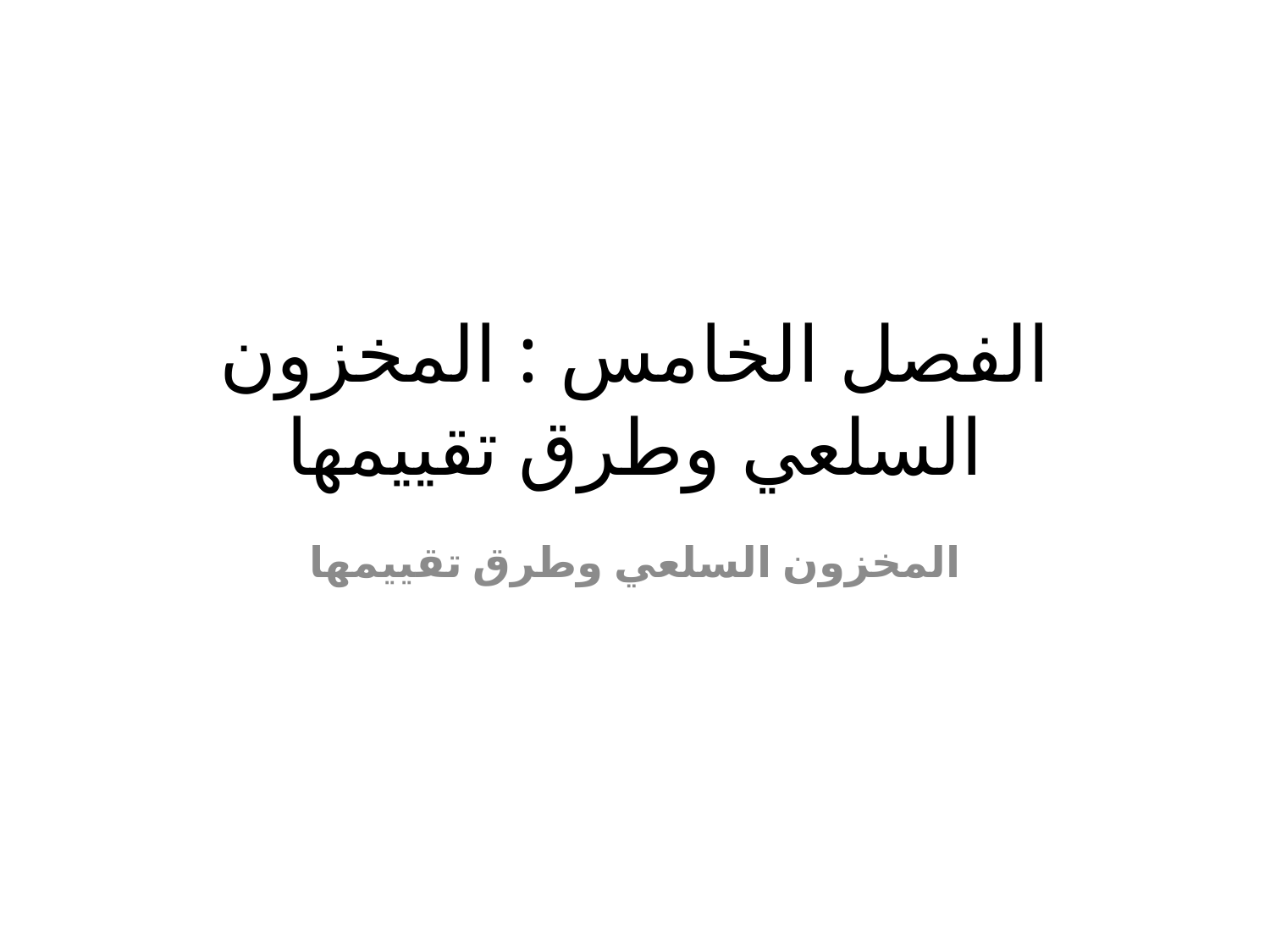

# الفصل الخامس : المخزون السلعي وطرق تقييمها
المخزون السلعي وطرق تقييمها